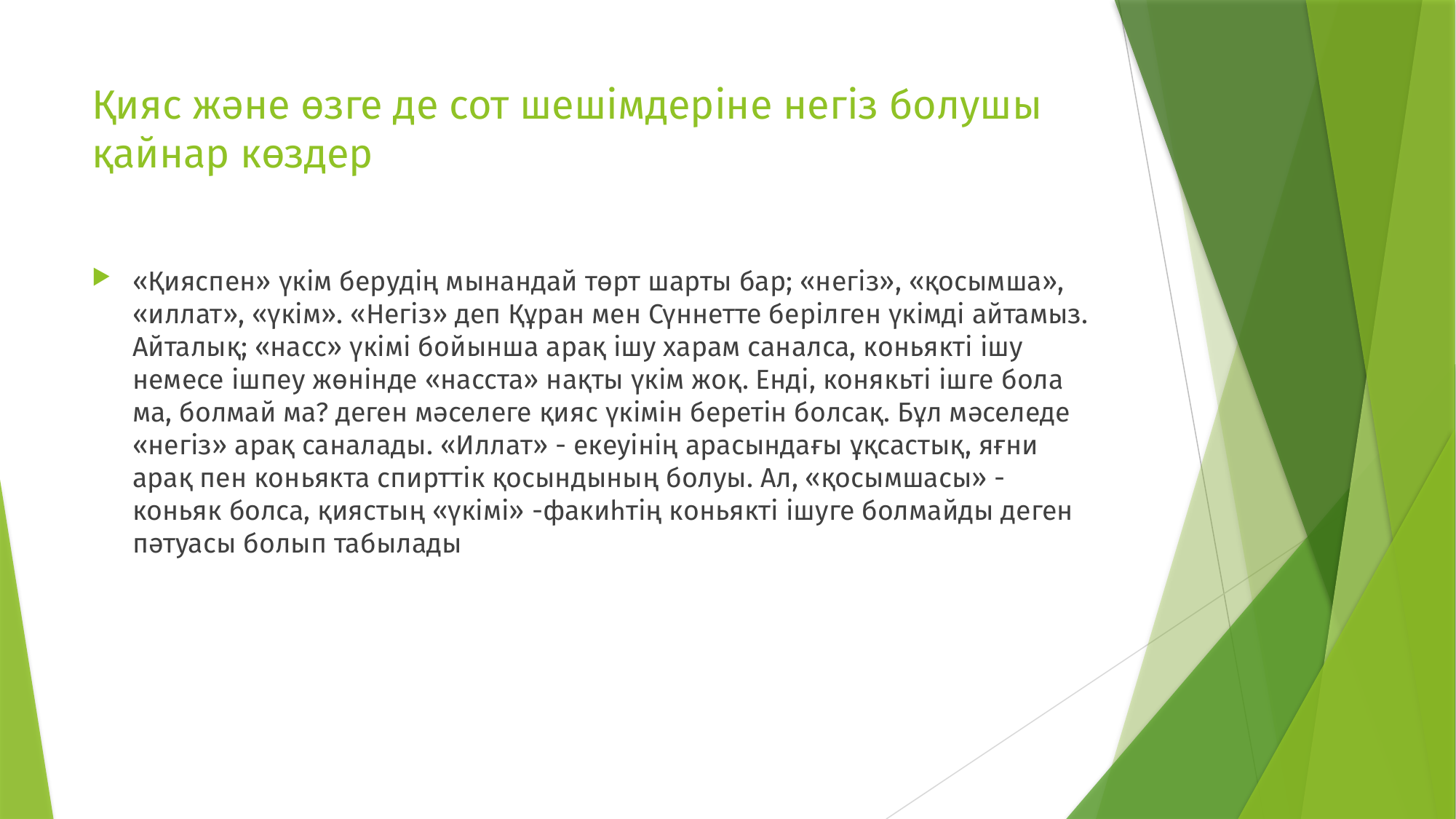

# Қияс және өзге де сот шешімдеріне негіз болушы қайнар көздер
«Қияспен» үкім берудің мынандай төрт шарты бар; «негіз», «қосымша», «иллат», «үкім». «Негіз» деп Құран мен Сүннетте берілген үкімді айтамыз. Айталық; «насс» үкімі бойынша арақ ішу харам саналса, коньякті ішу немесе ішпеу жөнінде «насста» нақты үкім жоқ. Енді, конякьті ішге бола ма, болмай ма? деген мәселеге қияс үкімін беретін болсақ. Бұл мәселеде «негіз» арақ саналады. «Иллат» - екеуінің арасындағы ұқсастық, яғни арақ пен коньякта спирттік қосындының болуы. Ал, «қосымшасы» - коньяк болса, қиястың «үкімі» -факиһтің коньякті ішуге болмайды деген пәтуасы болып табылады